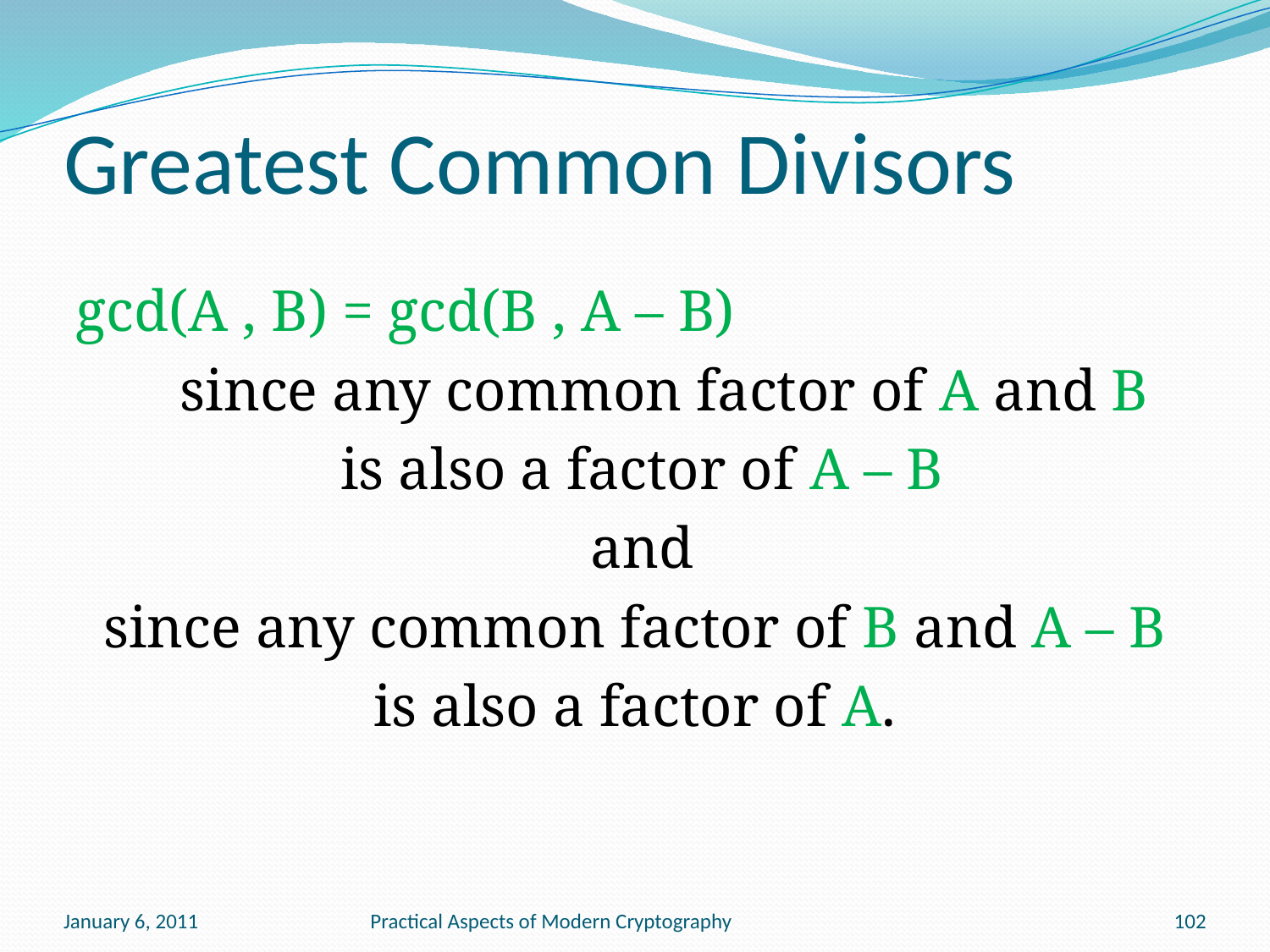

# Greatest Common Divisors
gcd(A , B) = gcd(B , A – B)
    since any common factor of A and B
 is also a factor of A – B
 and
since any common factor of B and A – B
is also a factor of A.
January 6, 2011
Practical Aspects of Modern Cryptography
102